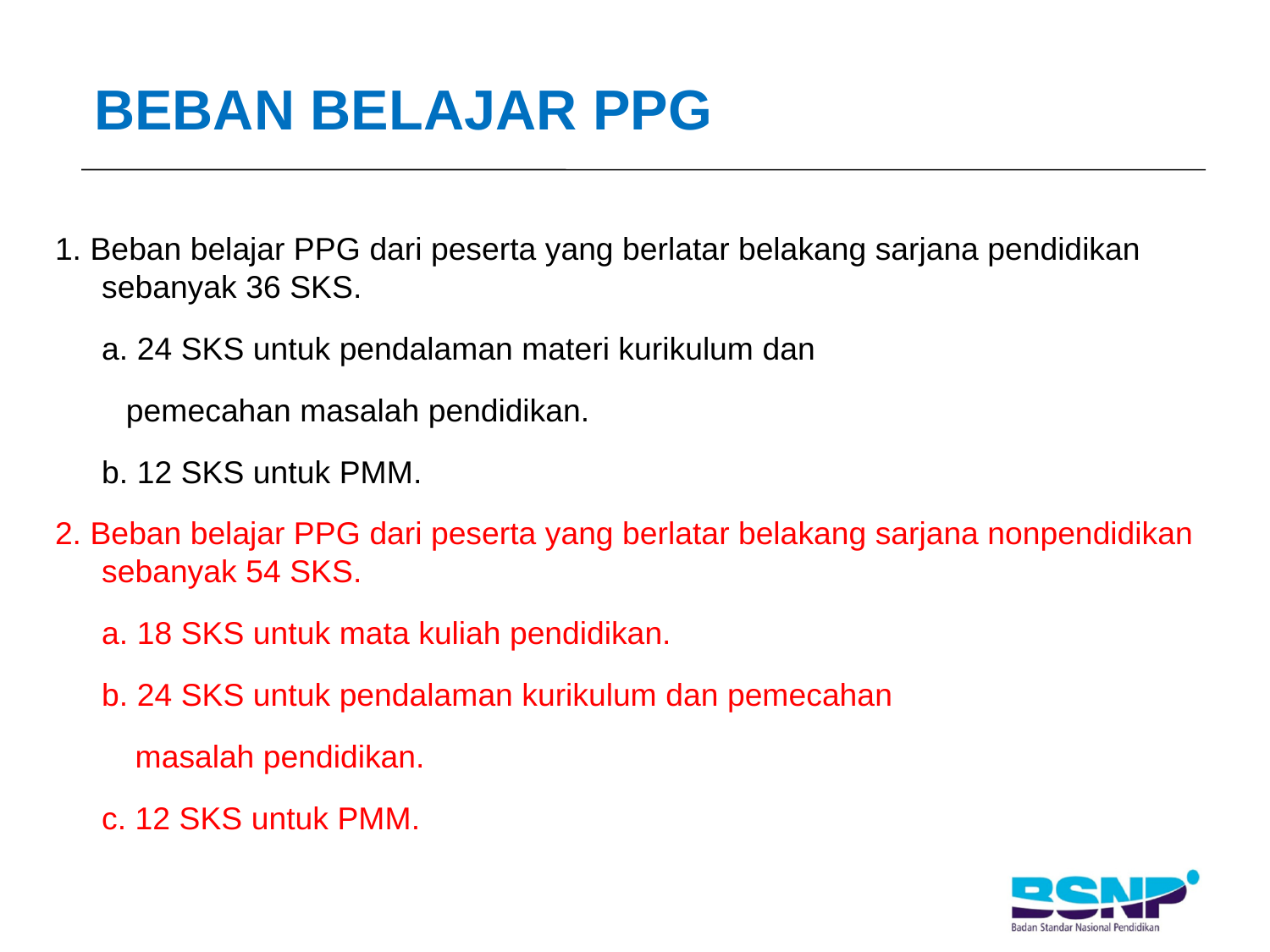

# BEBAN BELAJAR PPG
1. Beban belajar PPG dari peserta yang berlatar belakang sarjana pendidikan sebanyak 36 SKS.
	a. 24 SKS untuk pendalaman materi kurikulum dan
        pemecahan masalah pendidikan.
	b. 12 SKS untuk PMM.
2. Beban belajar PPG dari peserta yang berlatar belakang sarjana nonpendidikan sebanyak 54 SKS.
	a. 18 SKS untuk mata kuliah pendidikan.
	b. 24 SKS untuk pendalaman kurikulum dan pemecahan
         masalah pendidikan.
	c. 12 SKS untuk PMM.